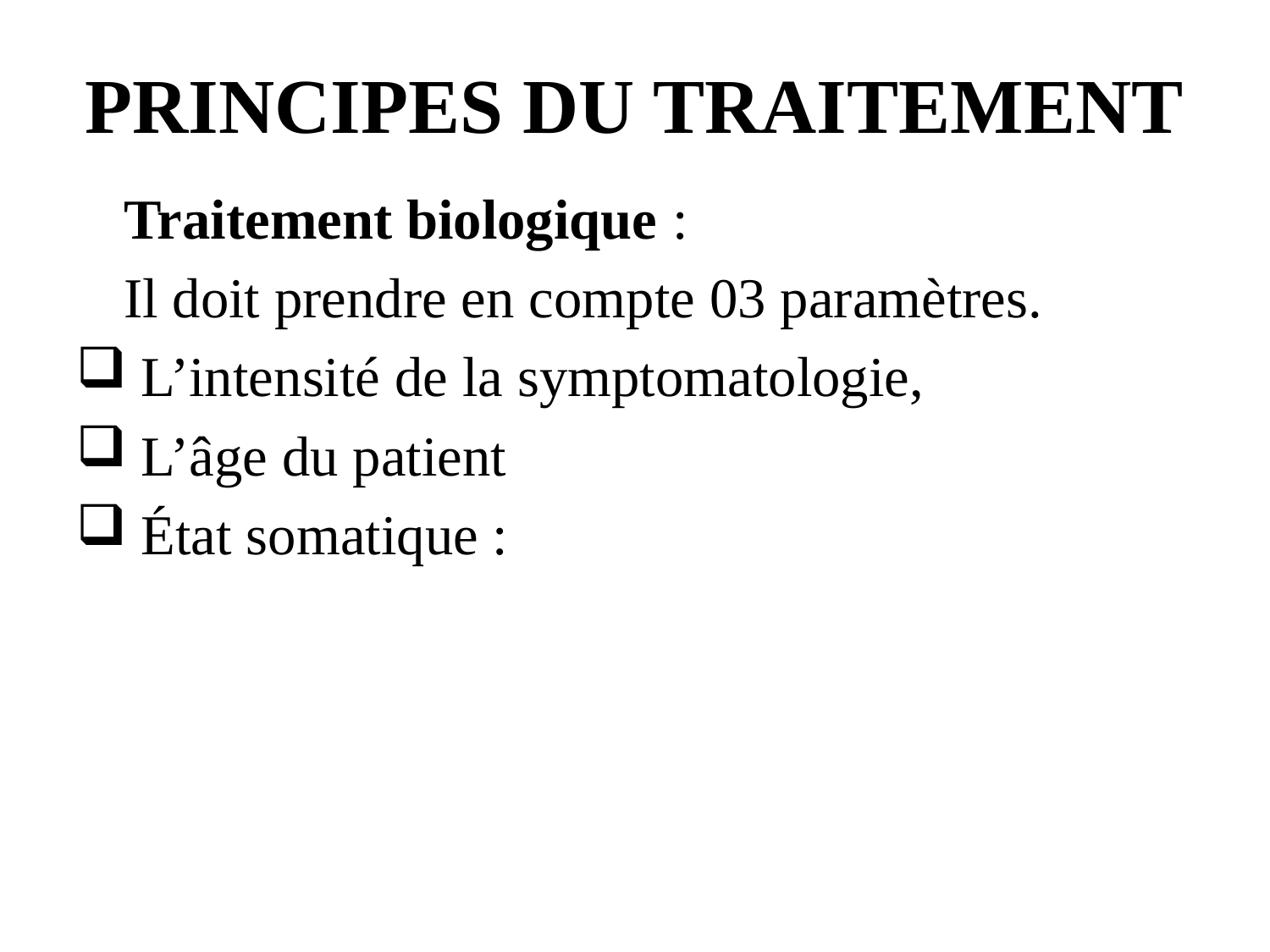

# PRINCIPES DU TRAITEMENT
	Traitement biologique :
	Il doit prendre en compte 03 paramètres.
 L’intensité de la symptomatologie,
 L’âge du patient
 État somatique :